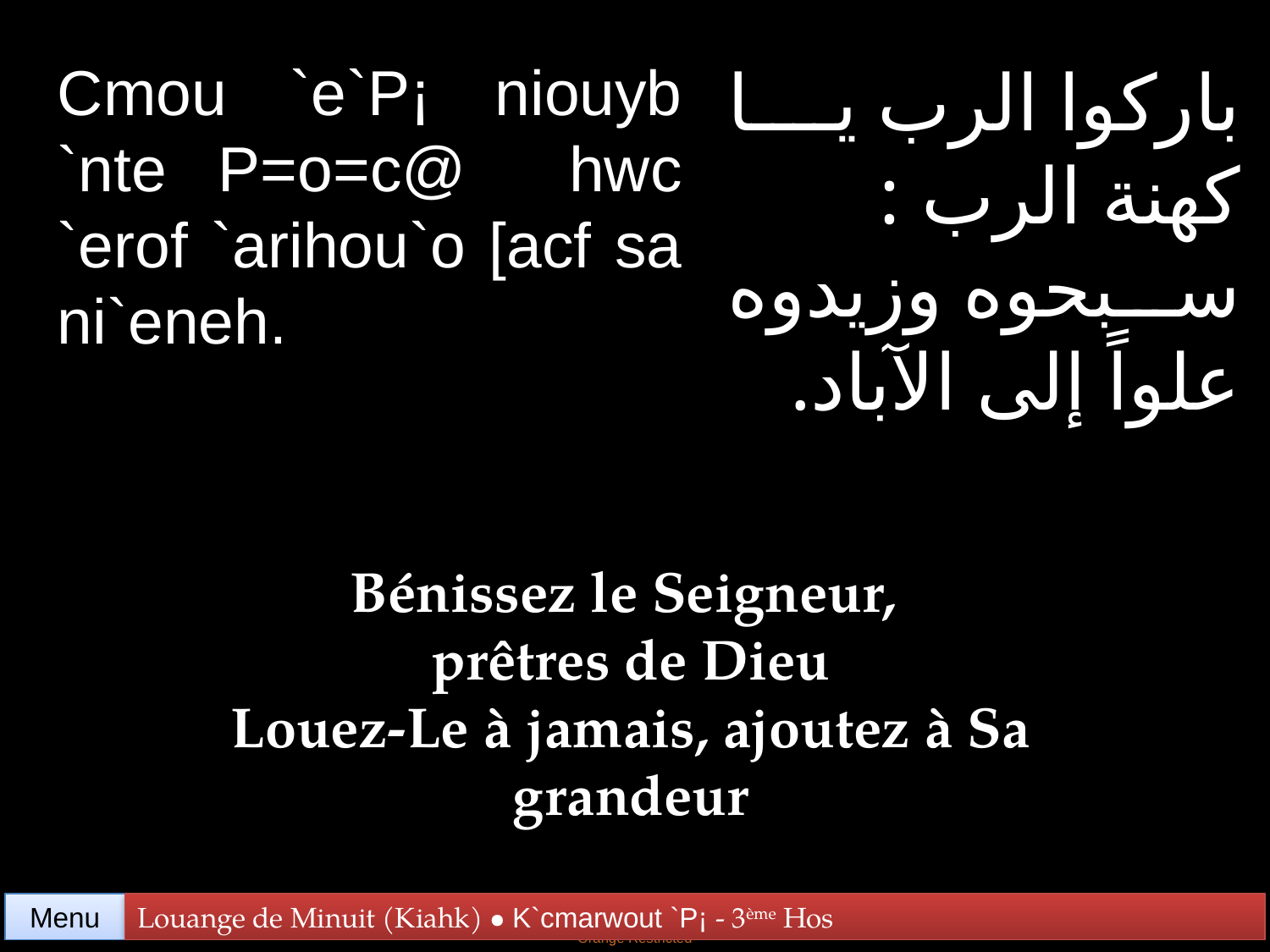

Cmou `e`P¡ niouyb `nte P=o=c@  hwc `erof `arihou`o [acf sa ni`eneh.
باركوا الرب يا كهنة الرب :
سبحوه وزيدوه علواً إلى الآباد.
Bénissez le Seigneur,
prêtres de Dieu
Louez-Le à jamais, ajoutez à Sa grandeur
Menu
Louange de Minuit (Kiahk) • K`cmarwout `P¡ - 3ème Hos